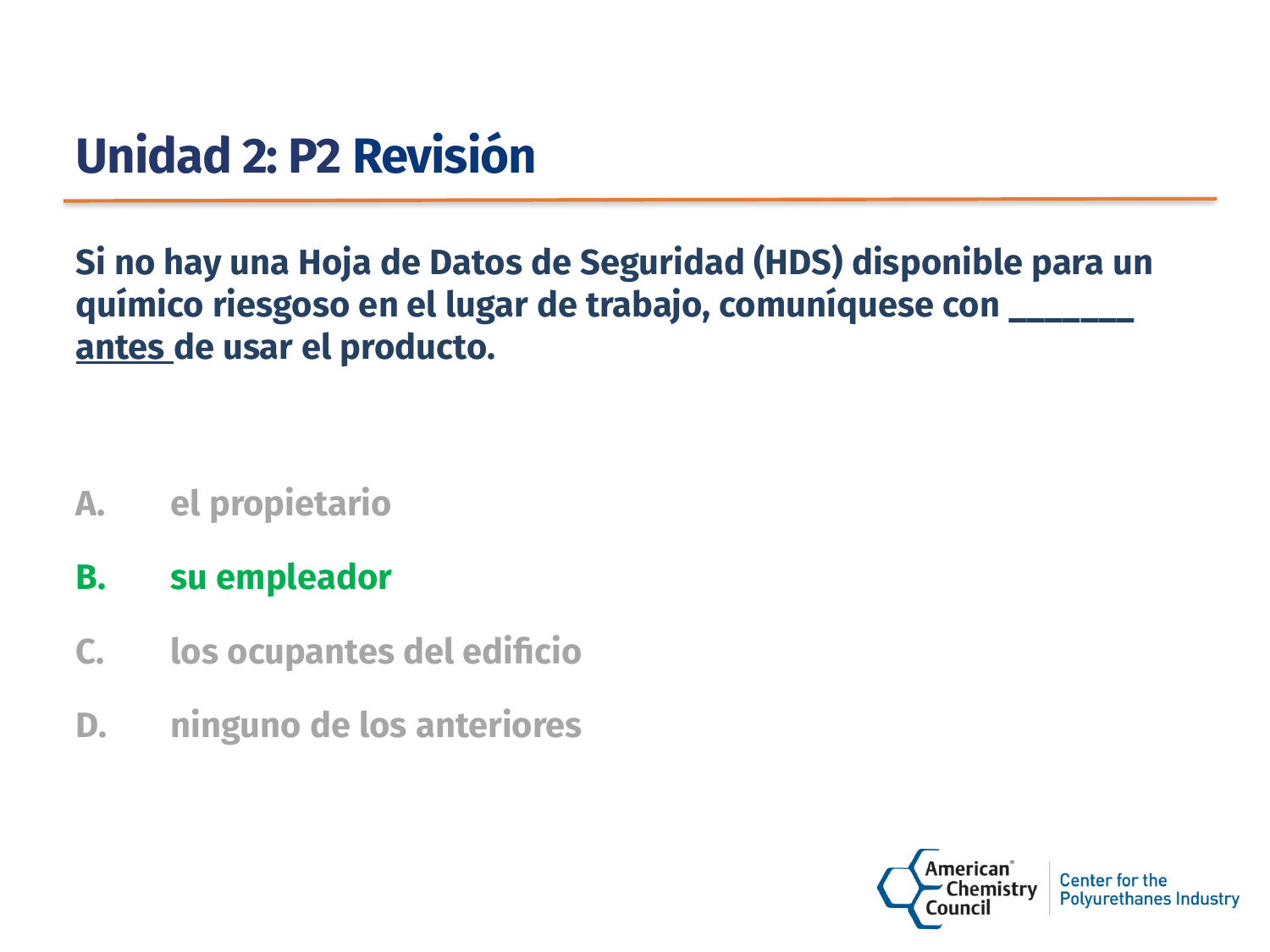

# Unidad 2: P2 Revisión
Si no hay una Hoja de Datos de Seguridad (HDS) disponible para un químico riesgoso en el lugar de trabajo, comuníquese con _______ antes de usar el producto.

el propietario
su empleador
los ocupantes del edificio
ninguno de los anteriores